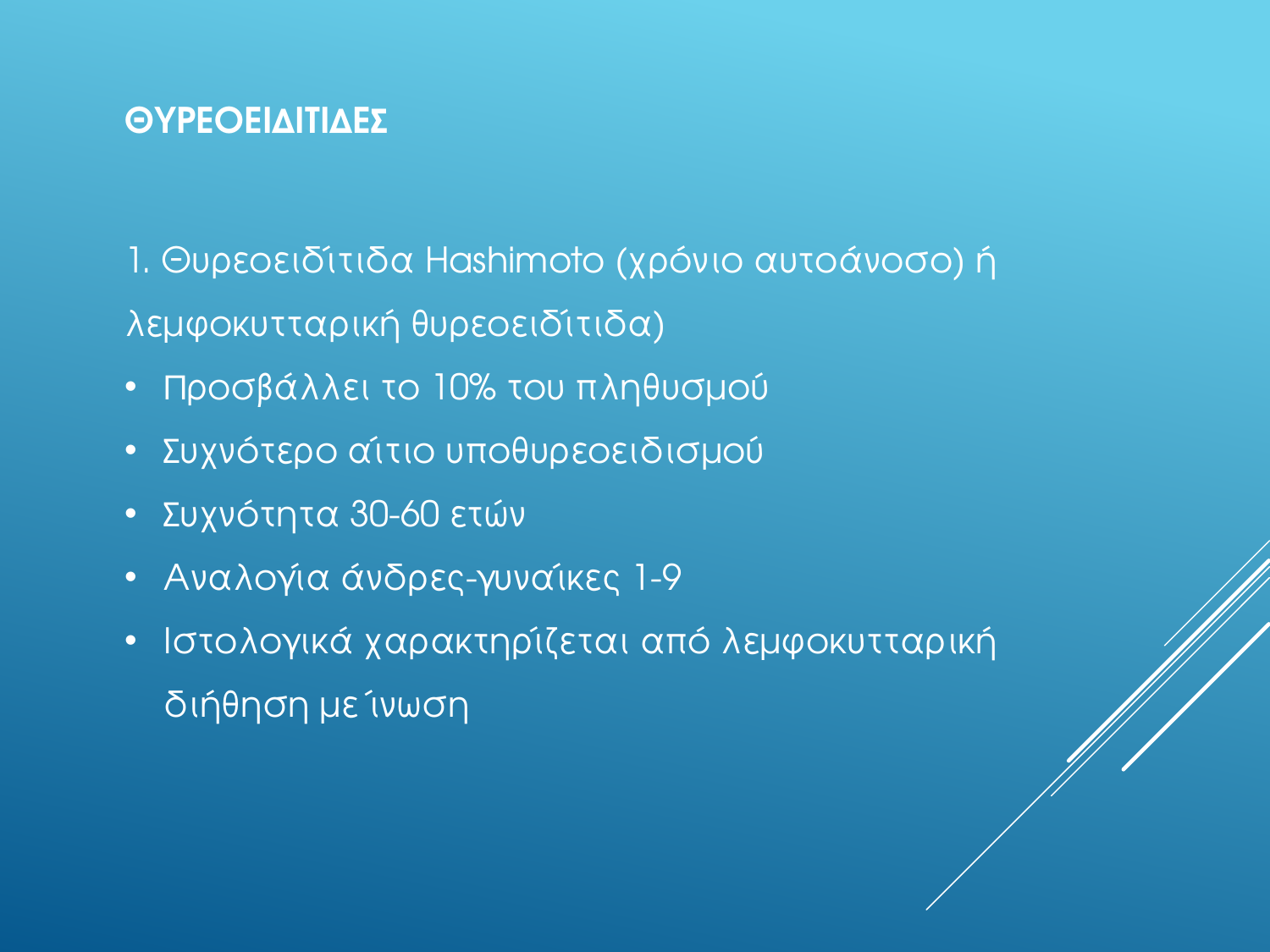

ΘΥΡΕΟΕΙΔΙΤΙΔΕΣ

1. Θυρεοειδίτιδα Hashimoto (χρόνιο αυτοάνοσο) ή λεμφοκυτταρική θυρεοειδίτιδα)
Προσβάλλει το 10% του πληθυσμού
Συχνότερο αίτιο υποθυρεοειδισμού
Συχνότητα 30-60 ετών
Αναλογία άνδρες-γυναίκες 1-9
Ιστολογικά χαρακτηρίζεται από λεμφοκυτταρική διήθηση με ίνωση